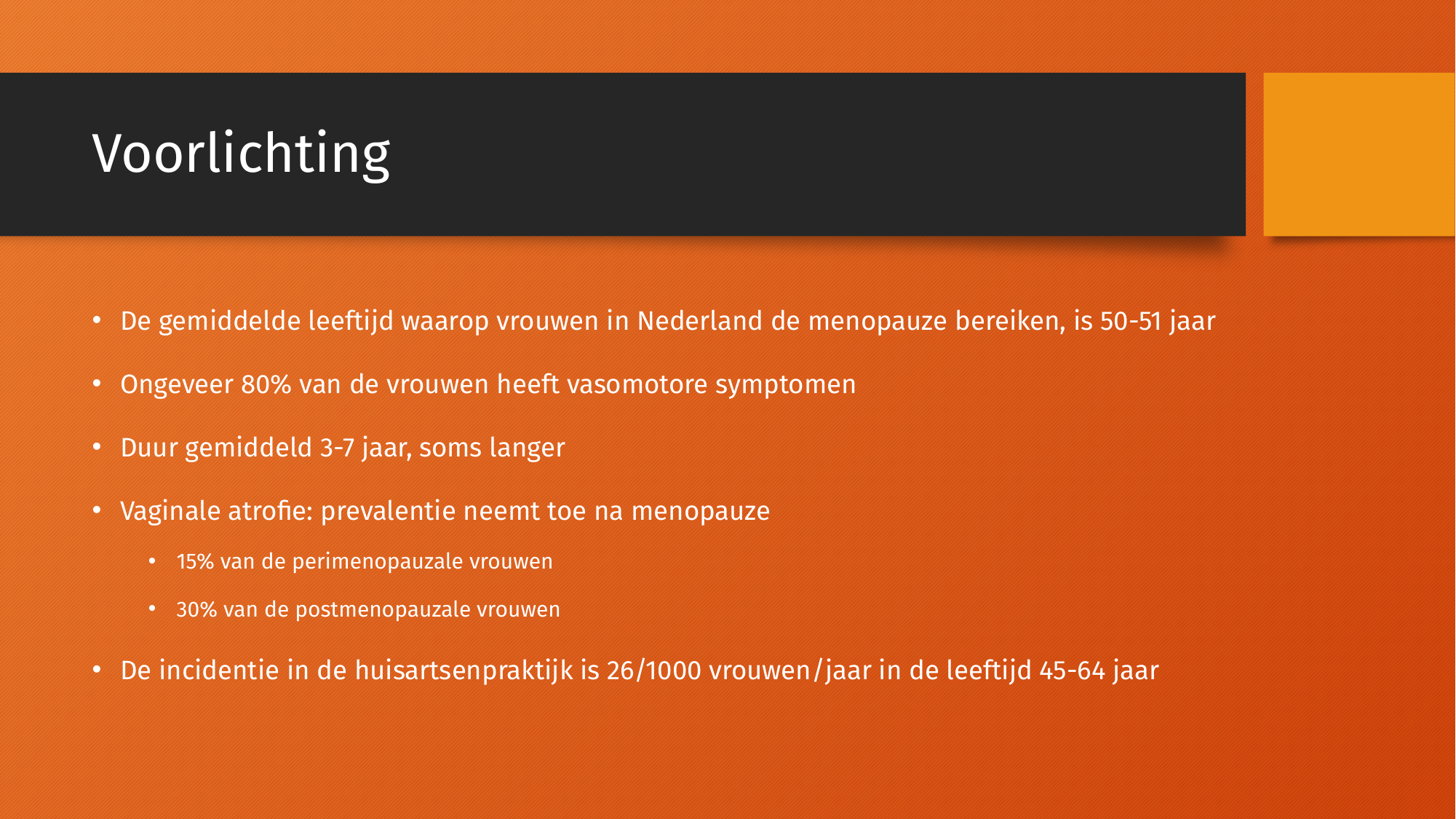

# Voorlichting
De gemiddelde leeftijd waarop vrouwen in Nederland de menopauze bereiken, is 50-51 jaar
Ongeveer 80% van de vrouwen heeft vasomotore symptomen
Duur gemiddeld 3-7 jaar, soms langer
Vaginale atrofie: prevalentie neemt toe na menopauze
15% van de perimenopauzale vrouwen
30% van de postmenopauzale vrouwen
De incidentie in de huisartsenpraktijk is 26/1000 vrouwen/jaar in de leeftijd 45-64 jaar